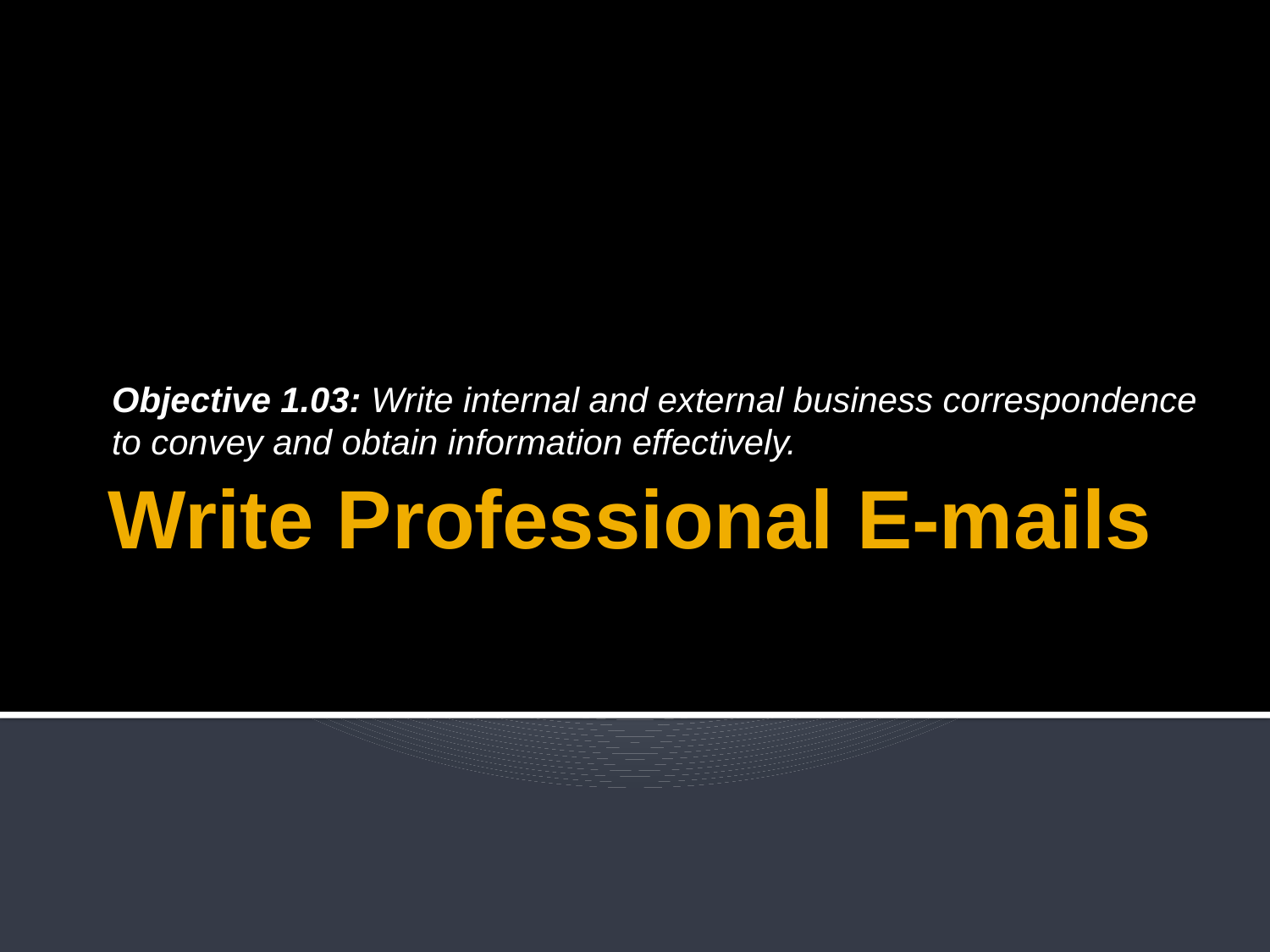

Objective 1.03: Write internal and external business correspondence to convey and obtain information effectively.
# Write Professional E-mails